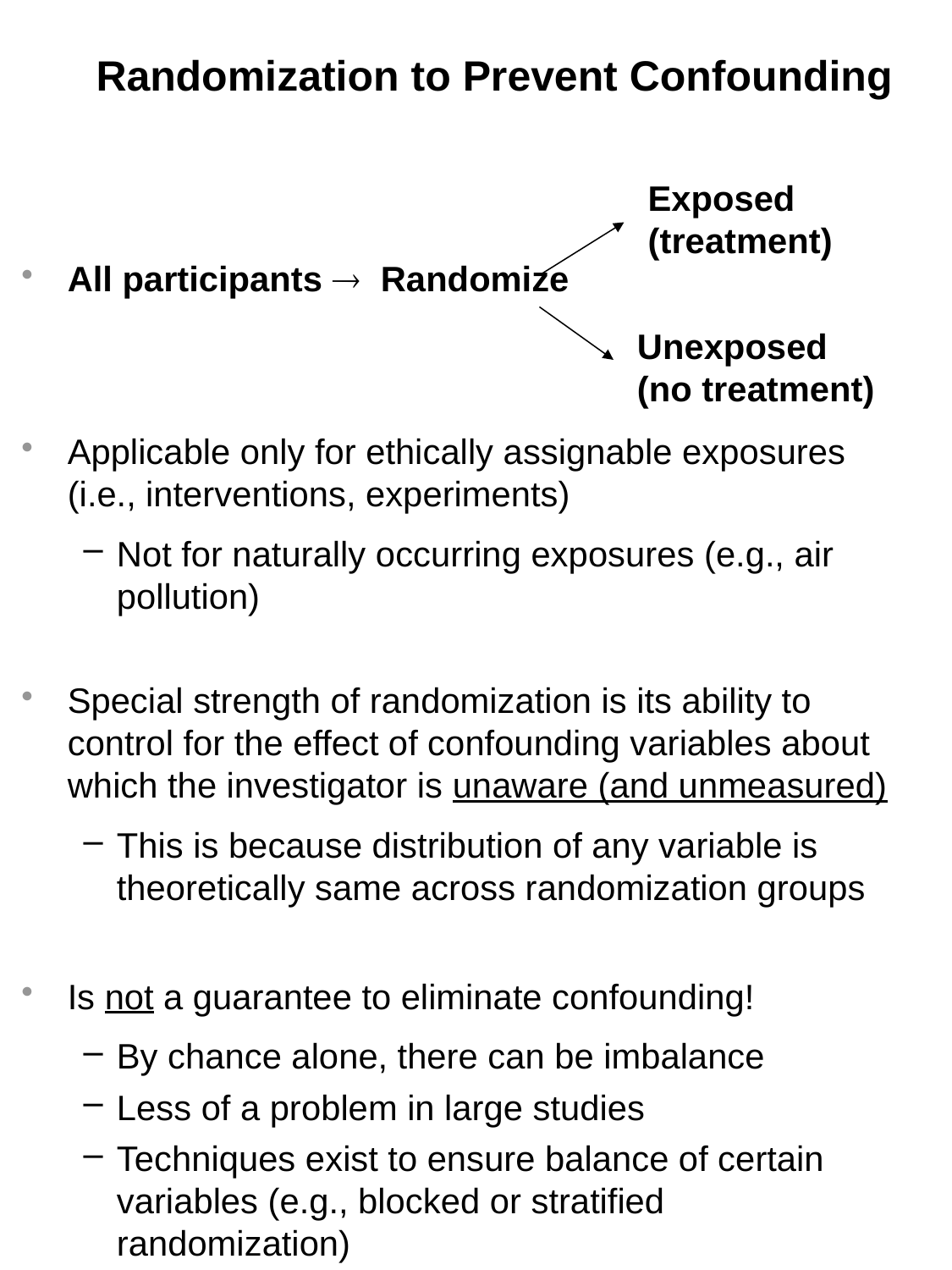

# Randomization to Prevent Confounding

All participants →  Randomize

Exposed (treatment)

Applicable only for ethically assignable exposures (i.e., interventions, experiments)
Not for naturally occurring exposures (e.g., air pollution)

Special strength of randomization is its ability to control for the effect of confounding variables about which the investigator is unaware (and unmeasured)
This is because distribution of any variable is theoretically same across randomization groups

Is not a guarantee to eliminate confounding!
By chance alone, there can be imbalance
Less of a problem in large studies
Techniques exist to ensure balance of certain variables (e.g., blocked or stratified randomization)

Unexposed     (no treatment)